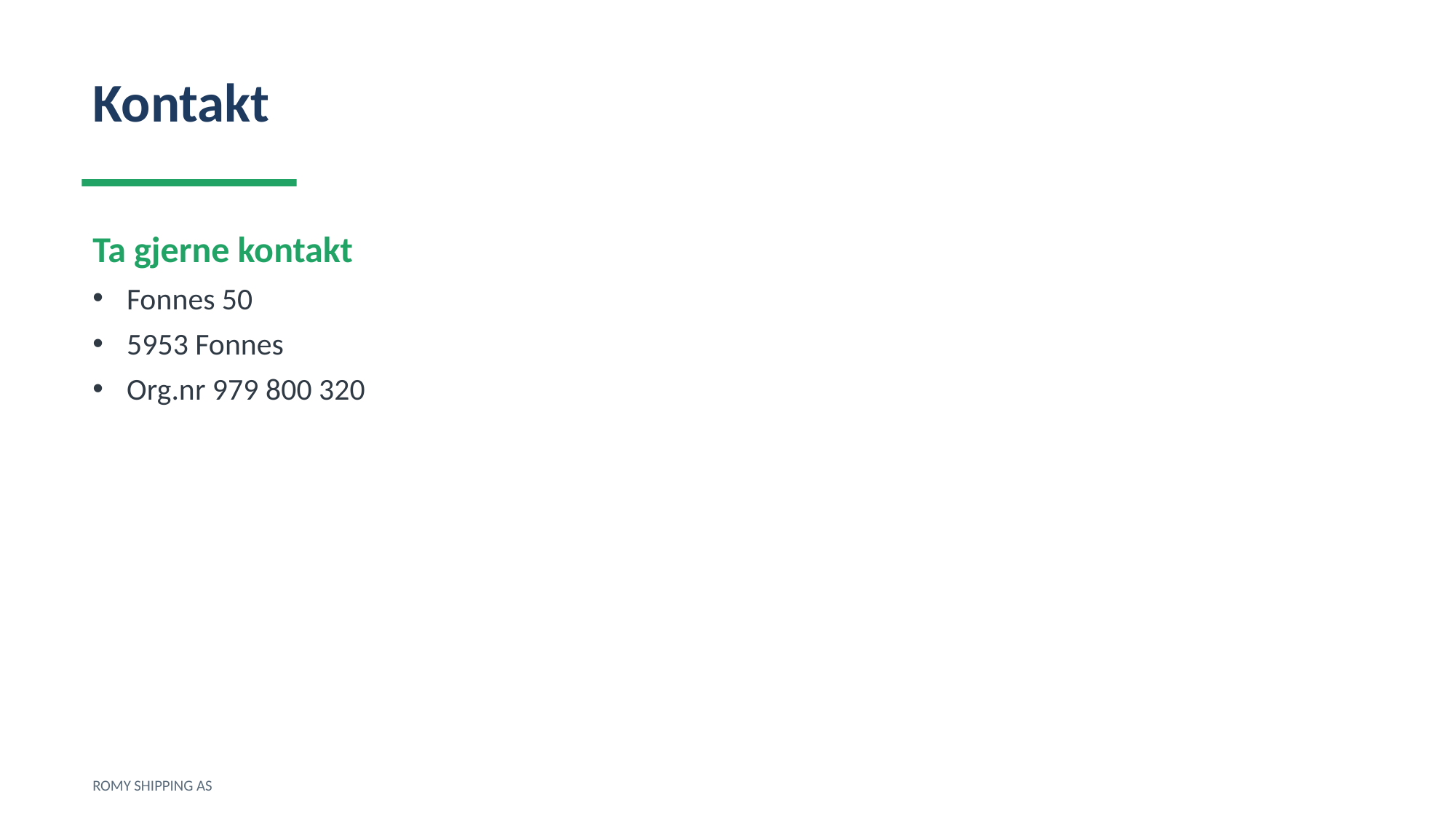

Kontakt

Ta gjerne kontakt
Fonnes 50
5953 Fonnes
Org.nr 979 800 320
ROMY SHIPPING AS